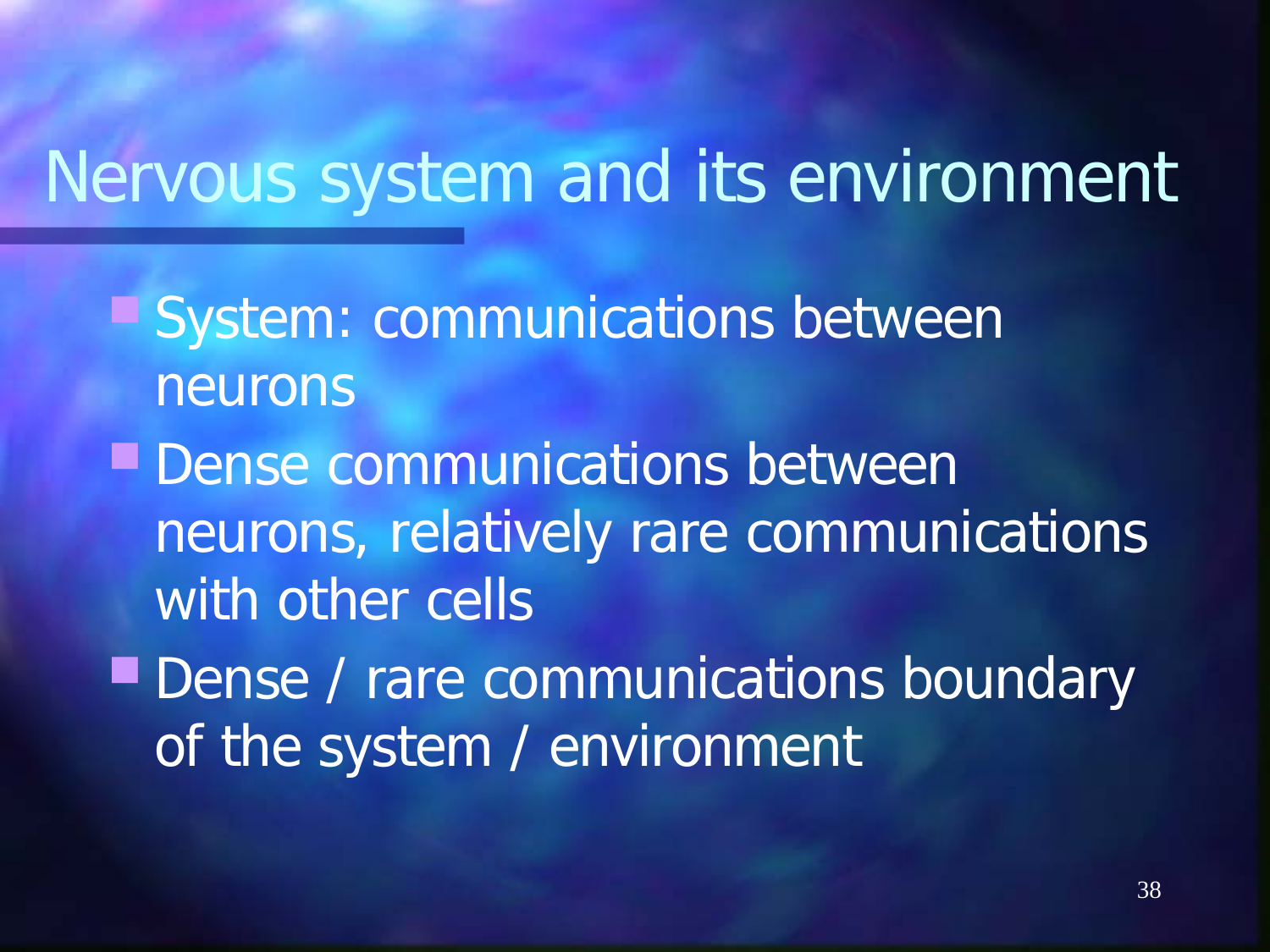

# Nervous system and its environment
System: communications between neurons
Dense communications between neurons, relatively rare communications with other cells
Dense / rare communications boundary of the system / environment
38